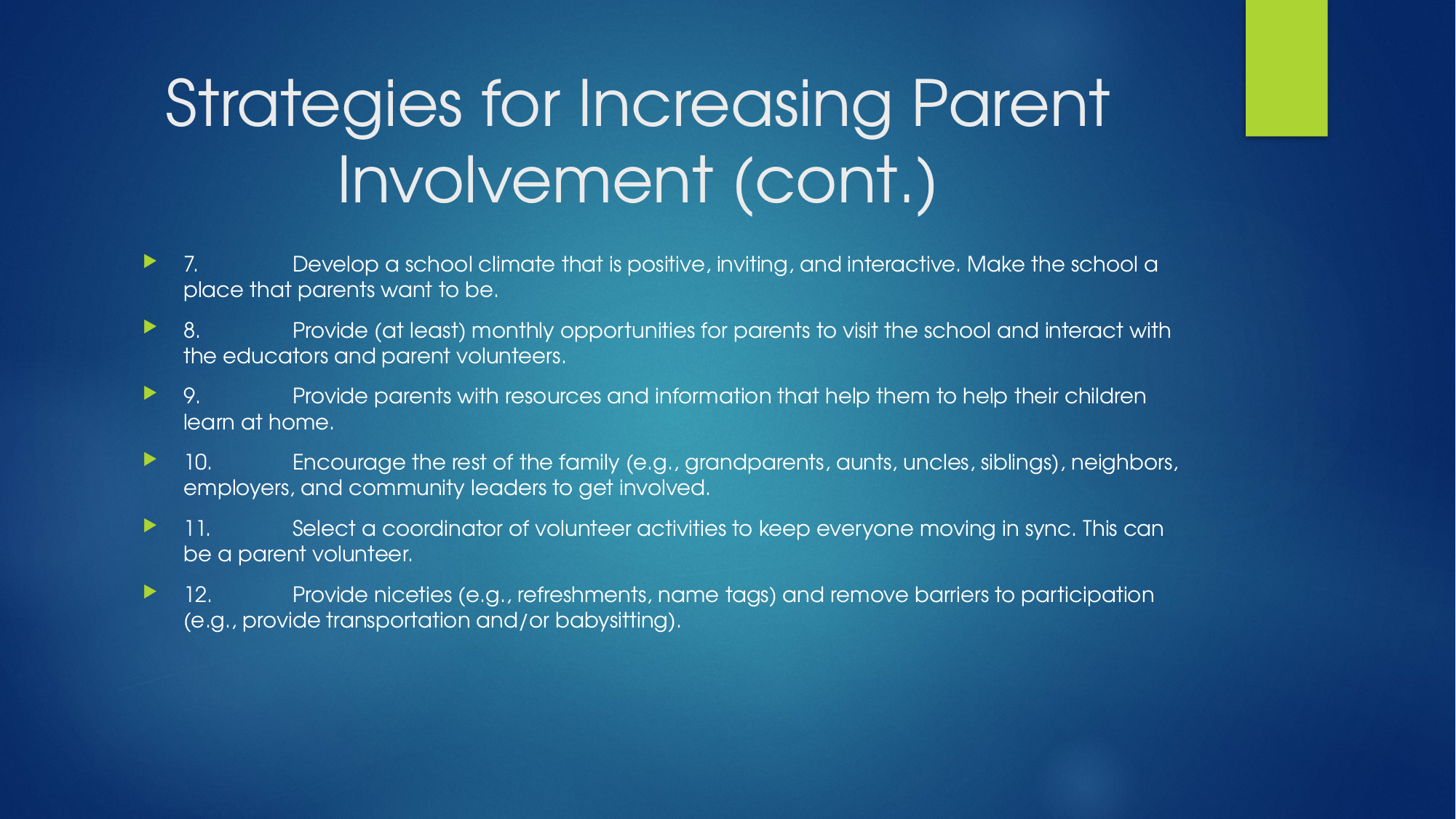

Strategies for Increasing Parent Involvement (cont.)
7.	Develop a school climate that is positive, inviting, and interactive. Make the school a place that parents want to be.
8.	Provide (at least) monthly opportunities for parents to visit the school and interact with the educators and parent volunteers.
9.	Provide parents with resources and information that help them to help their children learn at home.
10.	Encourage the rest of the family (e.g., grandparents, aunts, uncles, siblings), neighbors, employers, and community leaders to get involved.
11.	Select a coordinator of volunteer activities to keep everyone moving in sync. This can be a parent volunteer.
12.	Provide niceties (e.g., refreshments, name tags) and remove barriers to participation (e.g., provide transportation and/or babysitting).